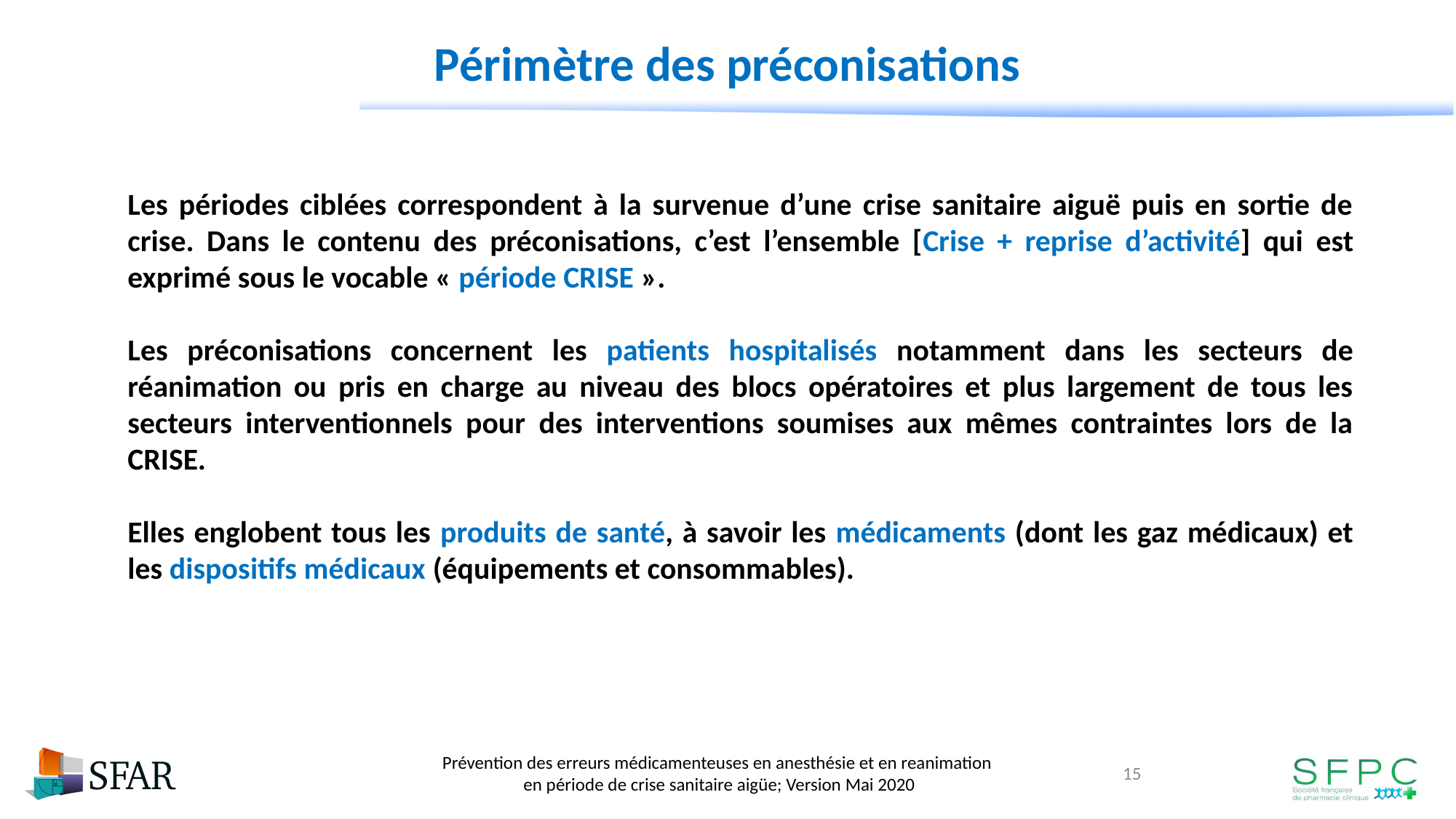

Périmètre des préconisations

Les périodes ciblées correspondent à la survenue d’une crise sanitaire aiguë puis en sortie de crise. Dans le contenu des préconisations, c’est l’ensemble [Crise + reprise d’activité] qui est exprimé sous le vocable « période CRISE ».

Les préconisations concernent les patients hospitalisés notamment dans les secteurs de réanimation ou pris en charge au niveau des blocs opératoires et plus largement de tous les secteurs interventionnels pour des interventions soumises aux mêmes contraintes lors de la CRISE.

Elles englobent tous les produits de santé, à savoir les médicaments (dont les gaz médicaux) et les dispositifs médicaux (équipements et consommables).
15
Prévention des erreurs médicamenteuses en anesthésie et en reanimation
en période de crise sanitaire aigüe; Version Mai 2020